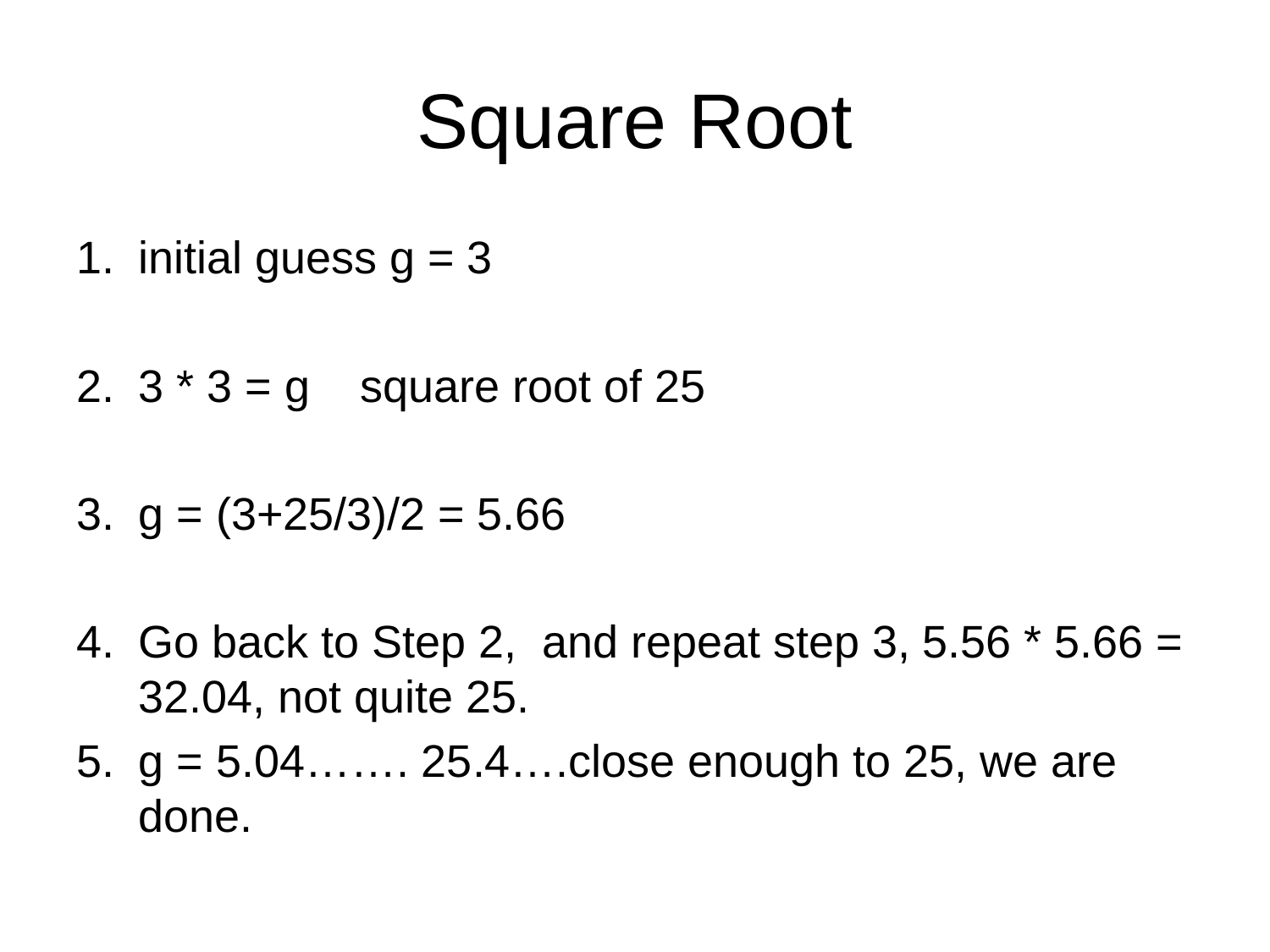

# Square Root
initial guess g = 3

3 * 3 = g    square root of 25

g = (3+25/3)/2 = 5.66

Go back to Step 2,  and repeat step 3, 5.56 * 5.66 = 32.04, not quite 25.
g = 5.04……. 25.4….close enough to 25, we are done.